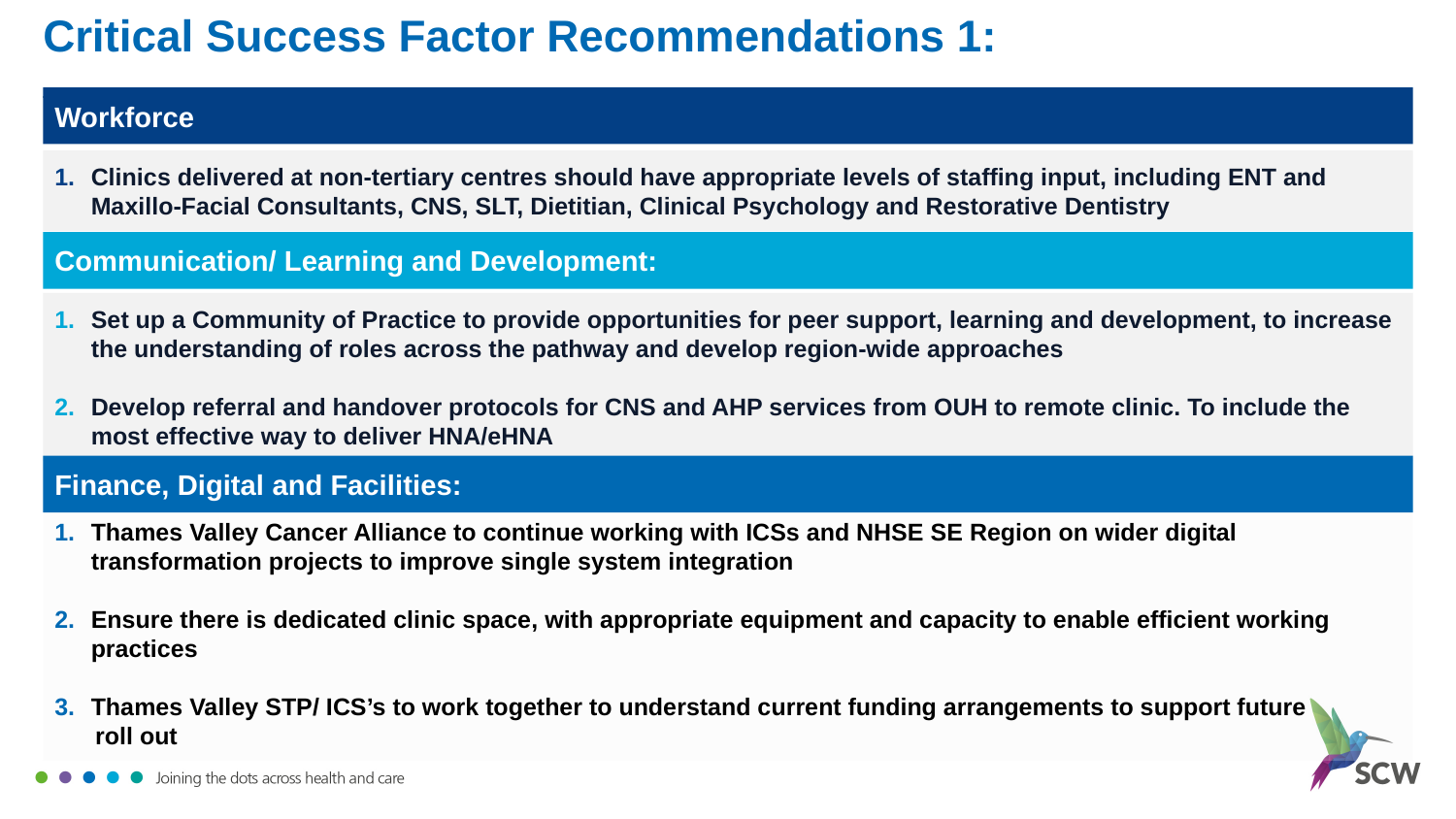

# Critical Success Factor Recommendations 1:
Workforce
Clinics delivered at non-tertiary centres should have appropriate levels of staffing input, including ENT and Maxillo-Facial Consultants, CNS, SLT, Dietitian, Clinical Psychology and Restorative Dentistry
Communication/ Learning and Development:
Set up a Community of Practice to provide opportunities for peer support, learning and development, to increase the understanding of roles across the pathway and develop region-wide approaches

Develop referral and handover protocols for CNS and AHP services from OUH to remote clinic. To include the most effective way to deliver HNA/eHNA
Finance, Digital and Facilities:
Thames Valley Cancer Alliance to continue working with ICSs and NHSE SE Region on wider digital transformation projects to improve single system integration

Ensure there is dedicated clinic space, with appropriate equipment and capacity to enable efficient working practices

Thames Valley STP/ ICS’s to work together to understand current funding arrangements to support future
      roll out